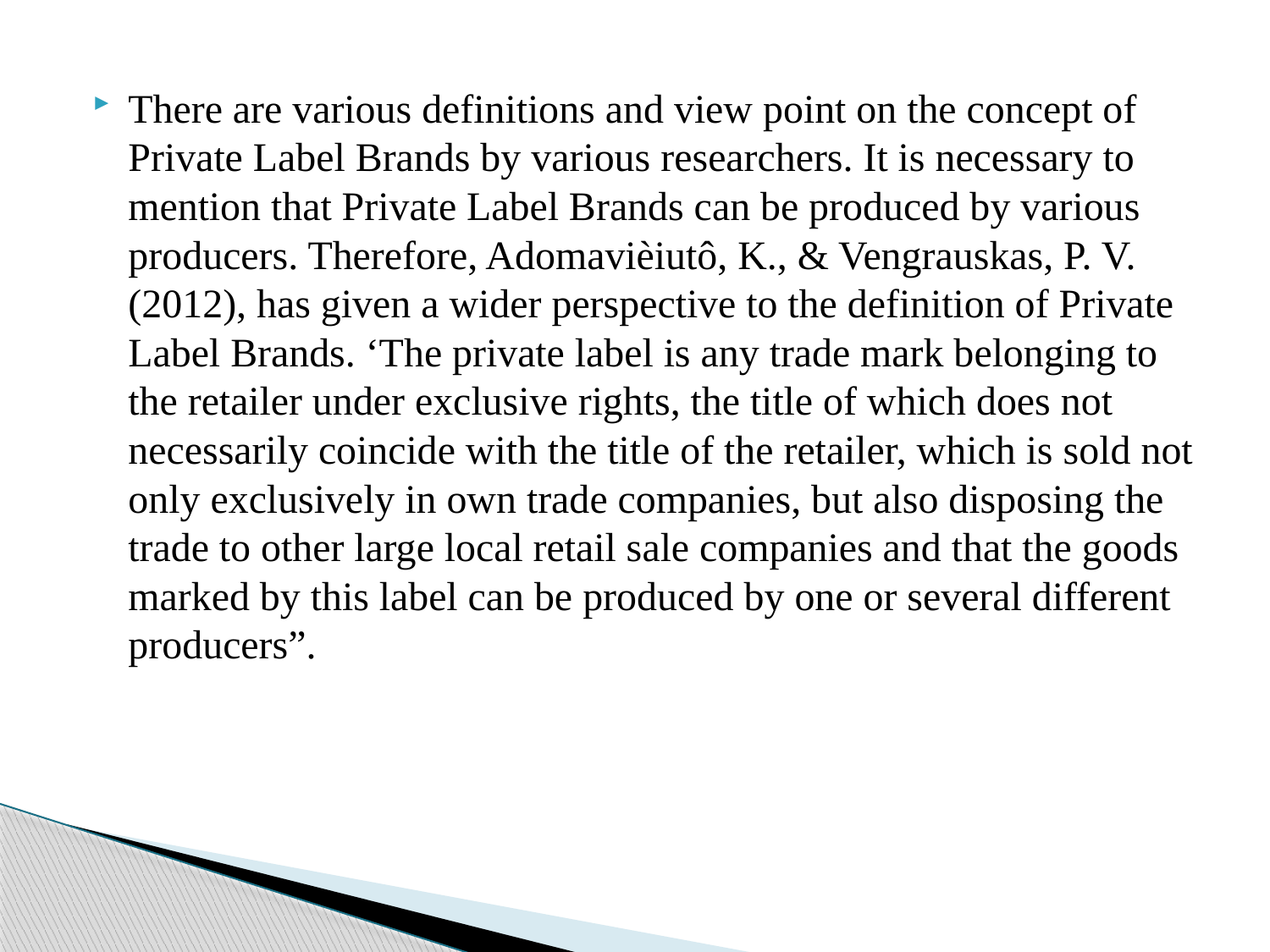

There are various definitions and view point on the concept of Private Label Brands by various researchers. It is necessary to mention that Private Label Brands can be produced by various producers. Therefore, Adomavièiutô, K., & Vengrauskas, P. V. (2012), has given a wider perspective to the definition of Private Label Brands. ‘The private label is any trade mark belonging to the retailer under exclusive rights, the title of which does not necessarily coincide with the title of the retailer, which is sold not only exclusively in own trade companies, but also disposing the trade to other large local retail sale companies and that the goods marked by this label can be produced by one or several different producers”.